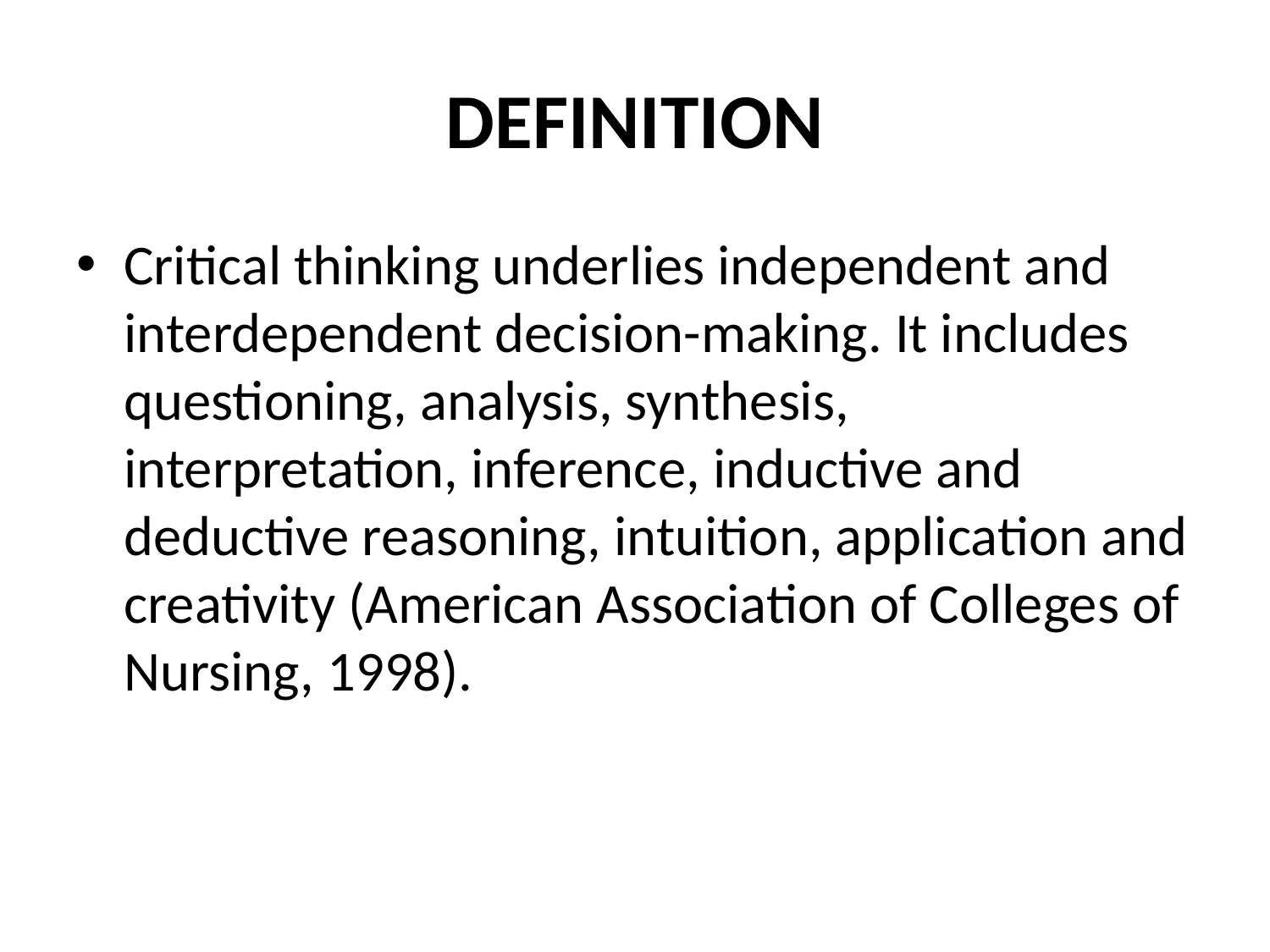

# DEFINITION
Critical thinking underlies independent and interdependent decision-making. It includes questioning, analysis, synthesis, interpretation, inference, inductive and deductive reasoning, intuition, application and creativity (American Association of Colleges of Nursing, 1998).